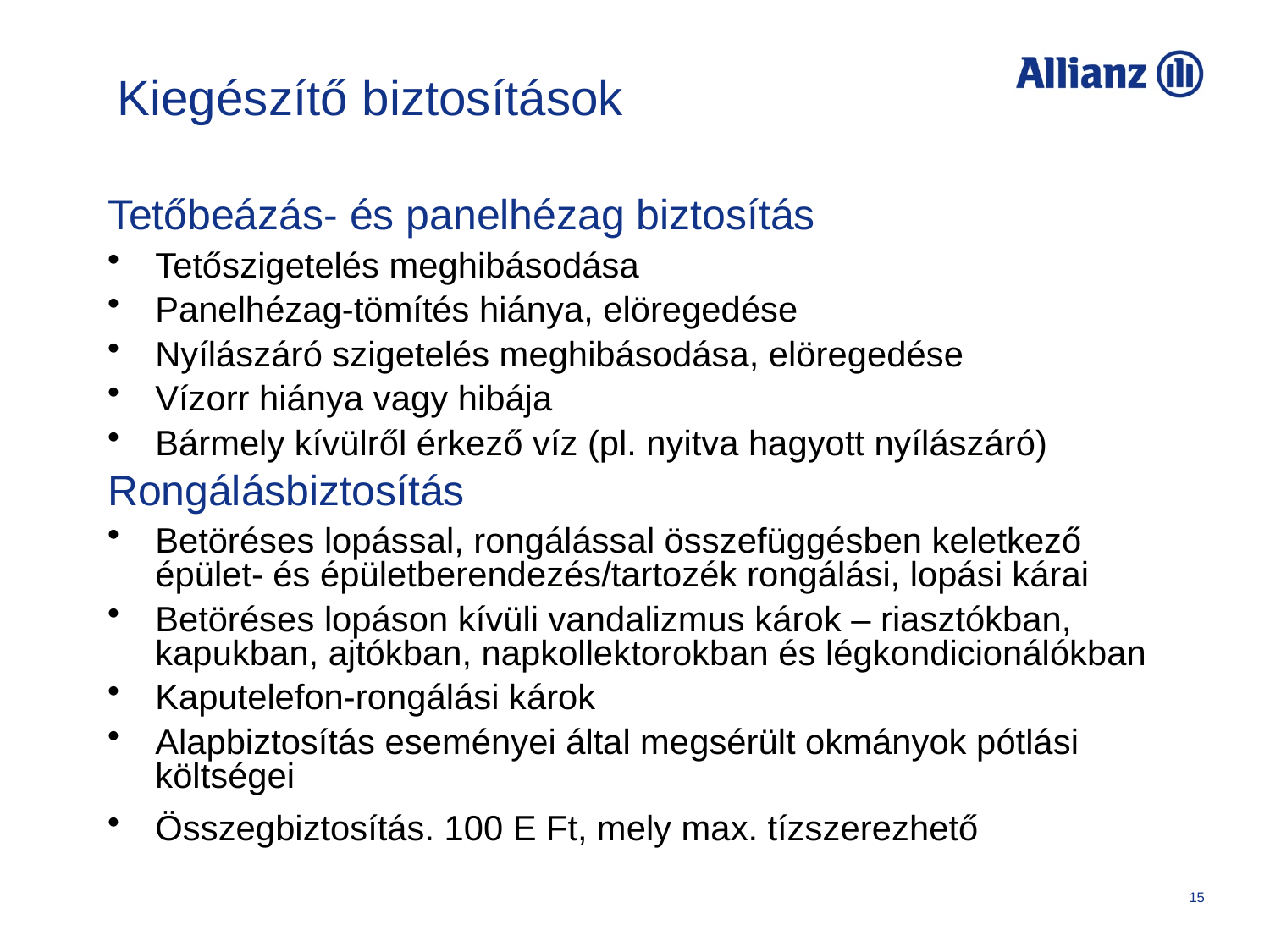

# Kiegészítő biztosítások
Tetőbeázás- és panelhézag biztosítás
Tetőszigetelés meghibásodása
Panelhézag-tömítés hiánya, elöregedése
Nyílászáró szigetelés meghibásodása, elöregedése
Vízorr hiánya vagy hibája
Bármely kívülről érkező víz (pl. nyitva hagyott nyílászáró)
Rongálásbiztosítás
Betöréses lopással, rongálással összefüggésben keletkező épület- és épületberendezés/tartozék rongálási, lopási kárai
Betöréses lopáson kívüli vandalizmus károk – riasztókban, kapukban, ajtókban, napkollektorokban és légkondicionálókban
Kaputelefon-rongálási károk
Alapbiztosítás eseményei által megsérült okmányok pótlási költségei
Összegbiztosítás. 100 E Ft, mely max. tízszerezhető
15